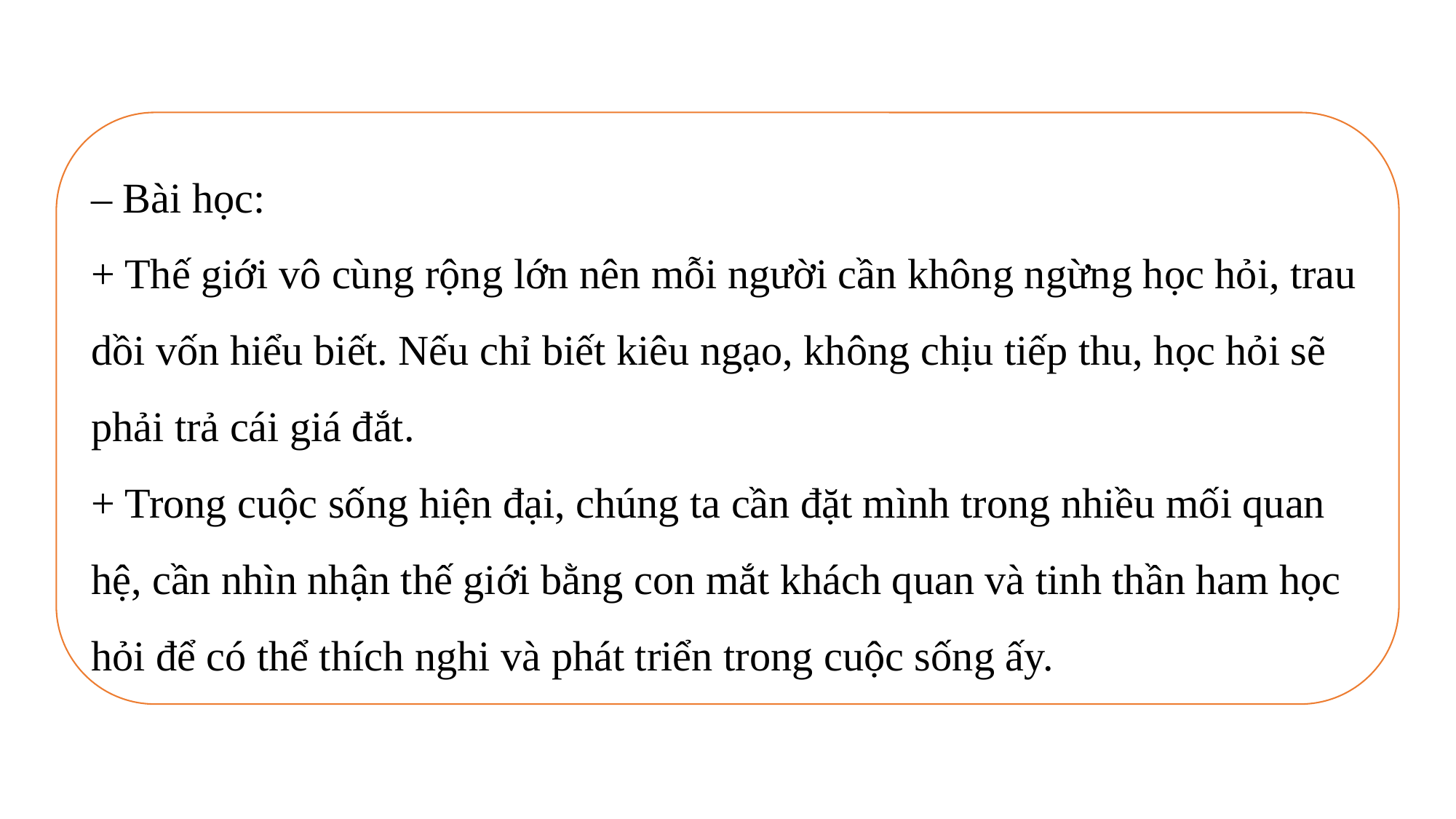

– Bài học:
+ Thế giới vô cùng rộng lớn nên mỗi người cần không ngừng học hỏi, trau dồi vốn hiểu biết. Nếu chỉ biết kiêu ngạo, không chịu tiếp thu, học hỏi sẽ phải trả cái giá đắt.
+ Trong cuộc sống hiện đại, chúng ta cần đặt mình trong nhiều mối quan hệ, cần nhìn nhận thế giới bằng con mắt khách quan và tinh thần ham học hỏi để có thể thích nghi và phát triển trong cuộc sống ấy.